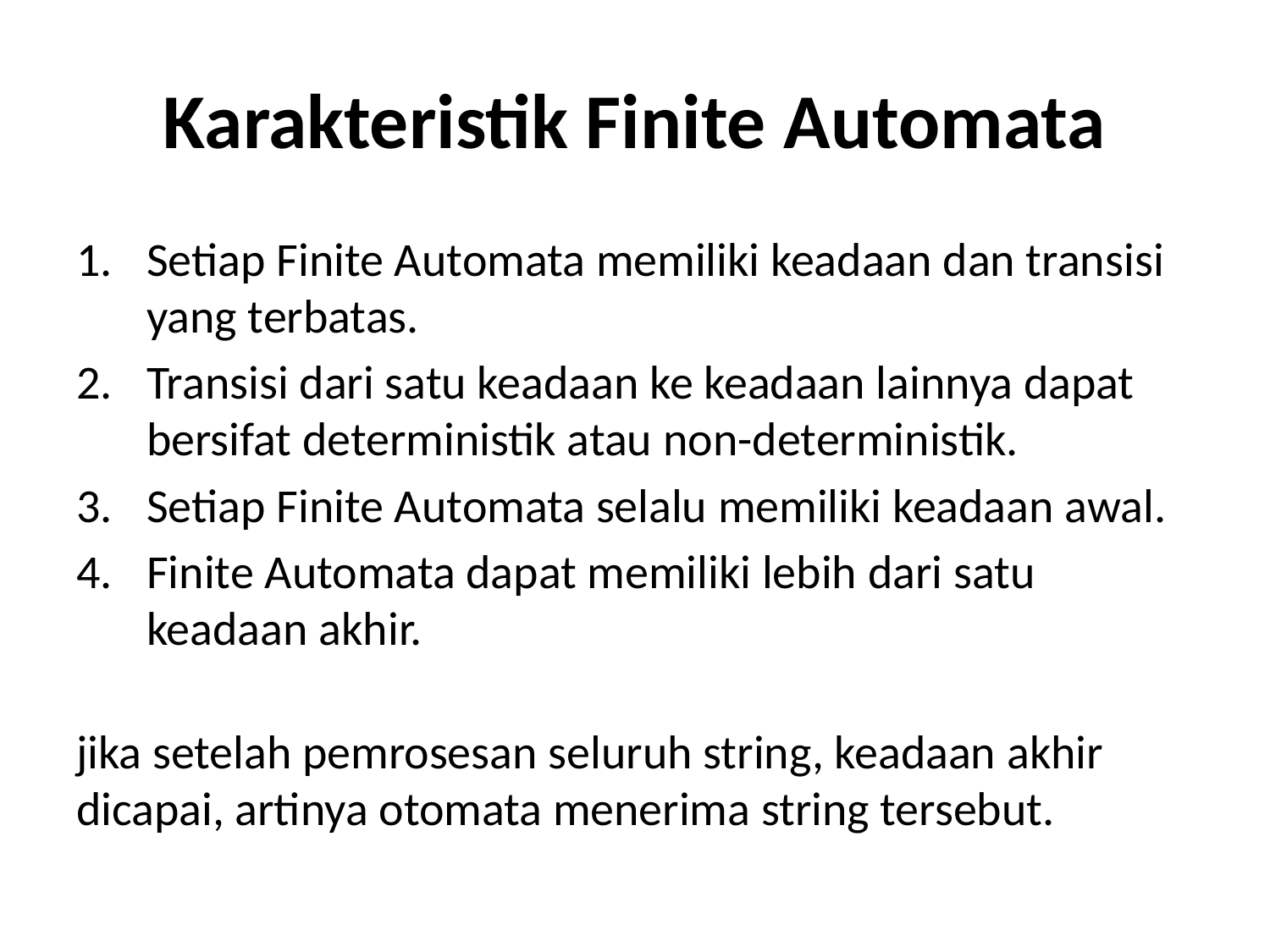

# Karakteristik Finite Automata
Setiap Finite Automata memiliki keadaan dan transisi yang terbatas.
Transisi dari satu keadaan ke keadaan lainnya dapat bersifat deterministik atau non-deterministik.
Setiap Finite Automata selalu memiliki keadaan awal.
Finite Automata dapat memiliki lebih dari satu keadaan akhir.
jika setelah pemrosesan seluruh string, keadaan akhir dicapai, artinya otomata menerima string tersebut.